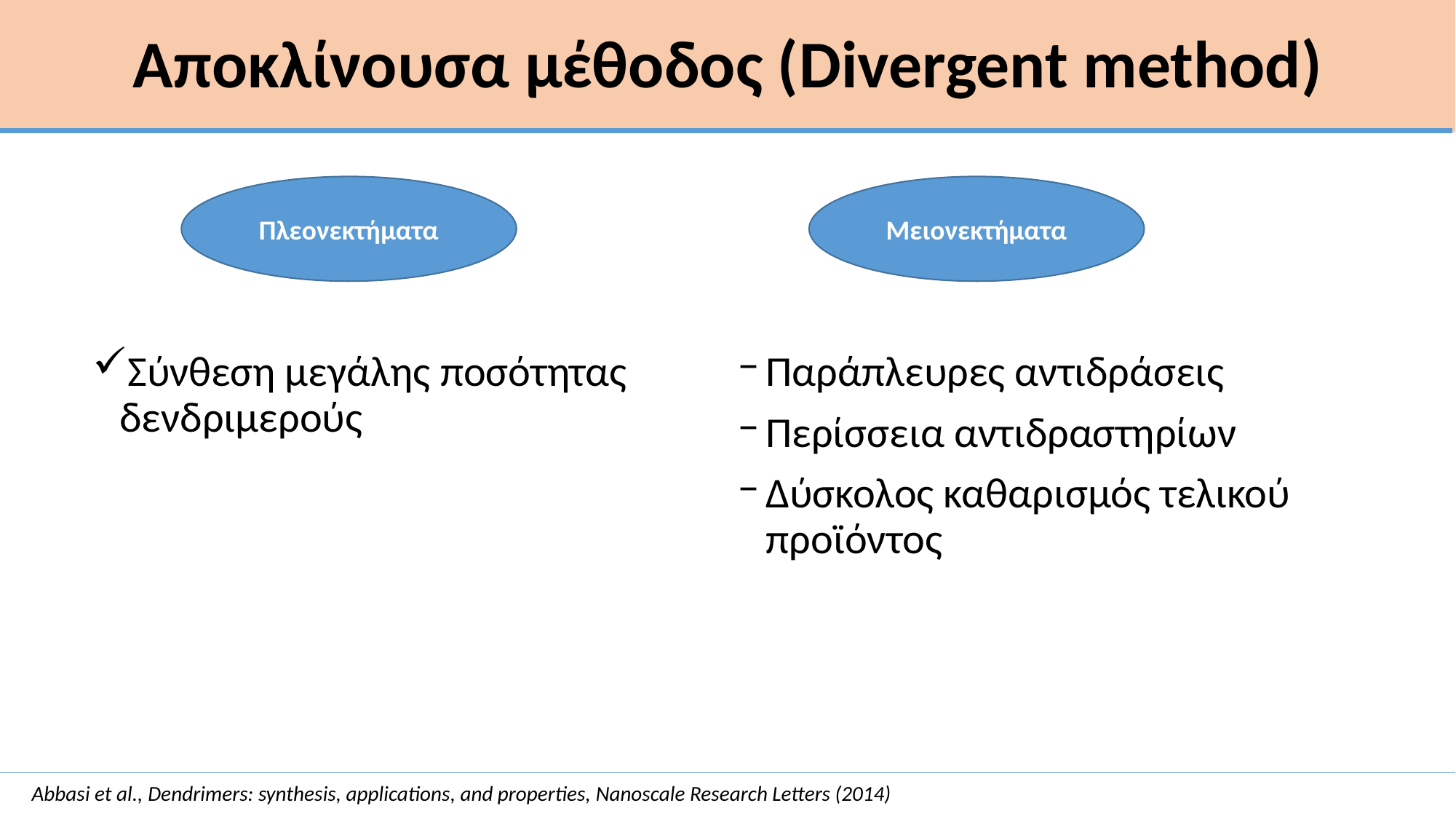

# Αποκλίνουσα μέθοδος (Divergent method)
Αποκλίνουσα μέθοδος (Divergent method)
Πλεονεκτήματα
Μειονεκτήματα
Σύνθεση μεγάλης ποσότητας δενδριμερούς
Παράπλευρες αντιδράσεις
Περίσσεια αντιδραστηρίων
Δύσκολος καθαρισμός τελικού προϊόντος
Abbasi et al., Dendrimers: synthesis, applications, and properties, Nanoscale Research Letters (2014)